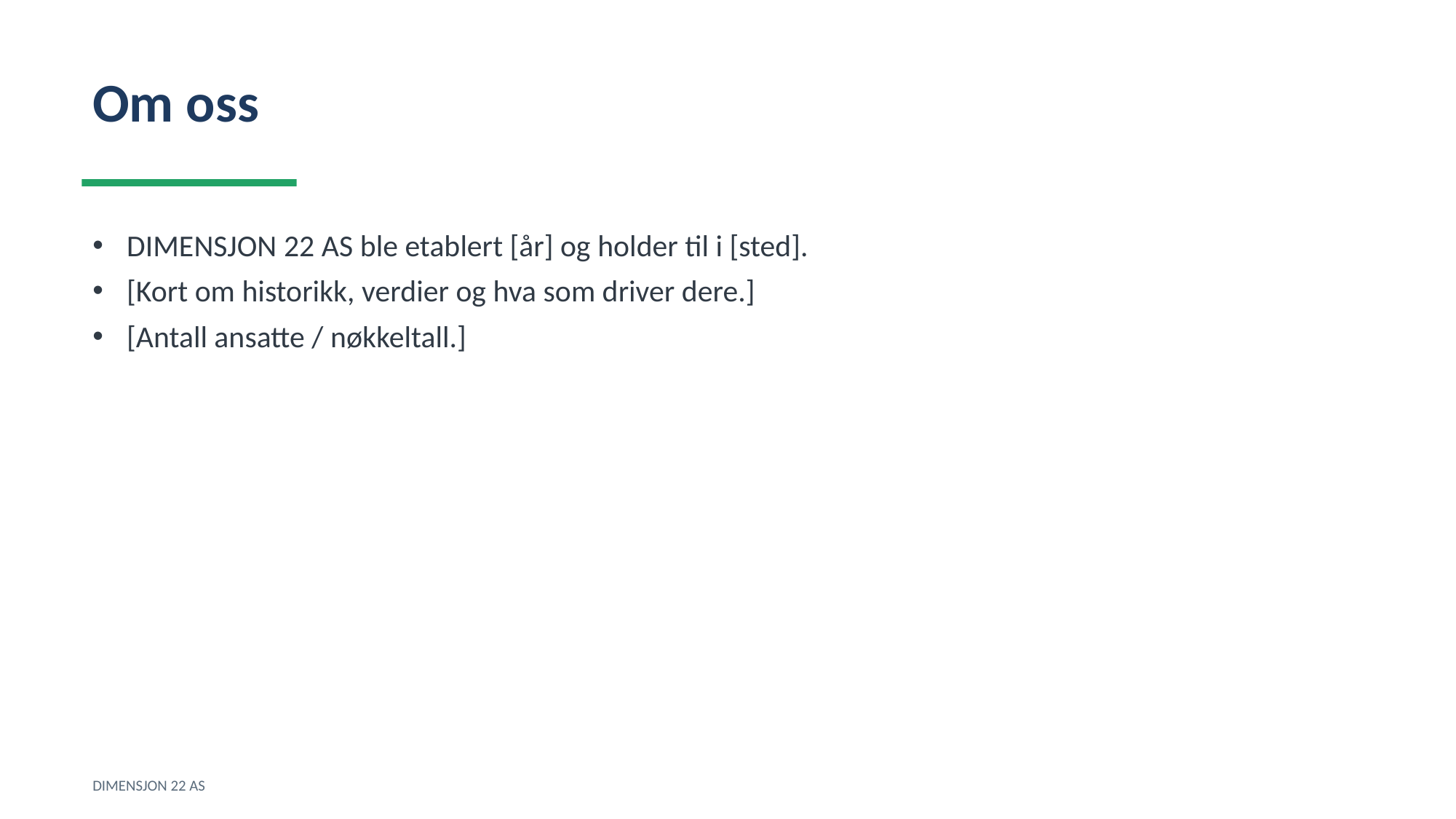

Om oss

DIMENSJON 22 AS ble etablert [år] og holder til i [sted].
[Kort om historikk, verdier og hva som driver dere.]
[Antall ansatte / nøkkeltall.]
DIMENSJON 22 AS